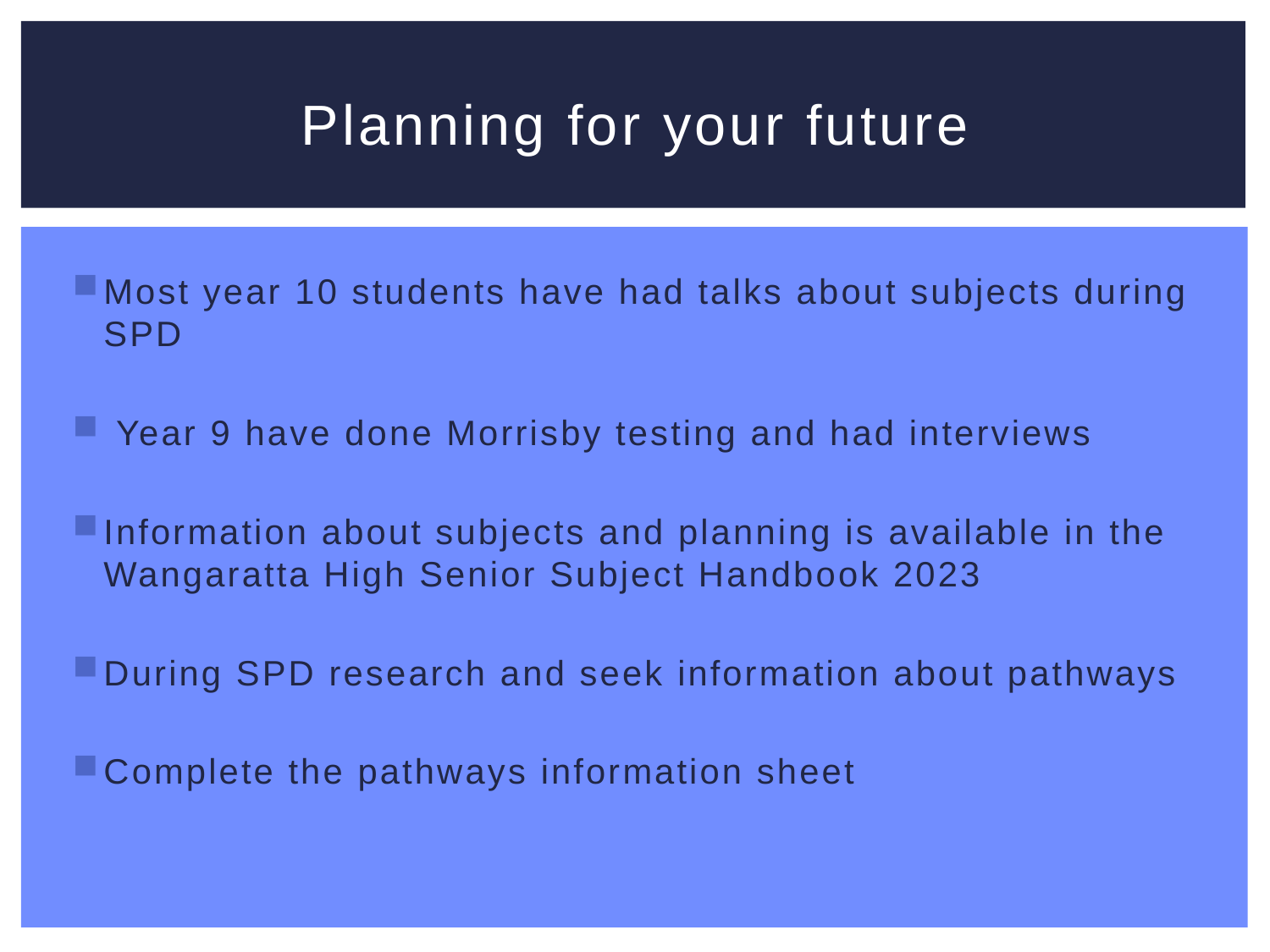

# Planning for your future
Most year 10 students have had talks about subjects during SPD

 Year 9 have done Morrisby testing and had interviews

Information about subjects and planning is available in the Wangaratta High Senior Subject Handbook 2023

During SPD research and seek information about pathways

Complete the pathways information sheet